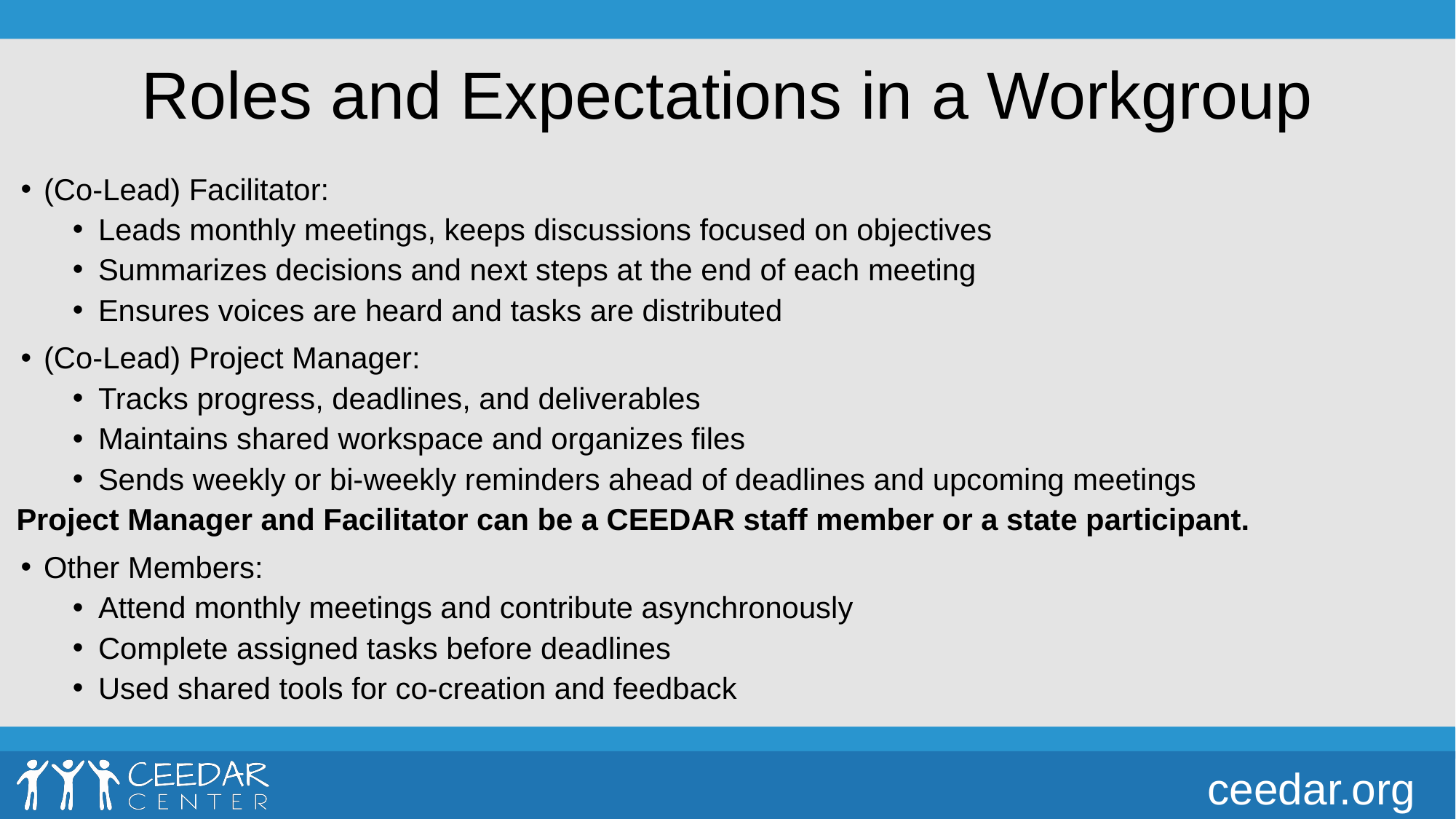

# Roles and Expectations in a Workgroup

(Co-Lead) Facilitator:
Leads monthly meetings, keeps discussions focused on objectives
Summarizes decisions and next steps at the end of each meeting
Ensures voices are heard and tasks are distributed
(Co-Lead) Project Manager:
Tracks progress, deadlines, and deliverables
Maintains shared workspace and organizes files
Sends weekly or bi-weekly reminders ahead of deadlines and upcoming meetings
Project Manager and Facilitator can be a CEEDAR staff member or a state participant.
Other Members:
Attend monthly meetings and contribute asynchronously
Complete assigned tasks before deadlines
Used shared tools for co-creation and feedback